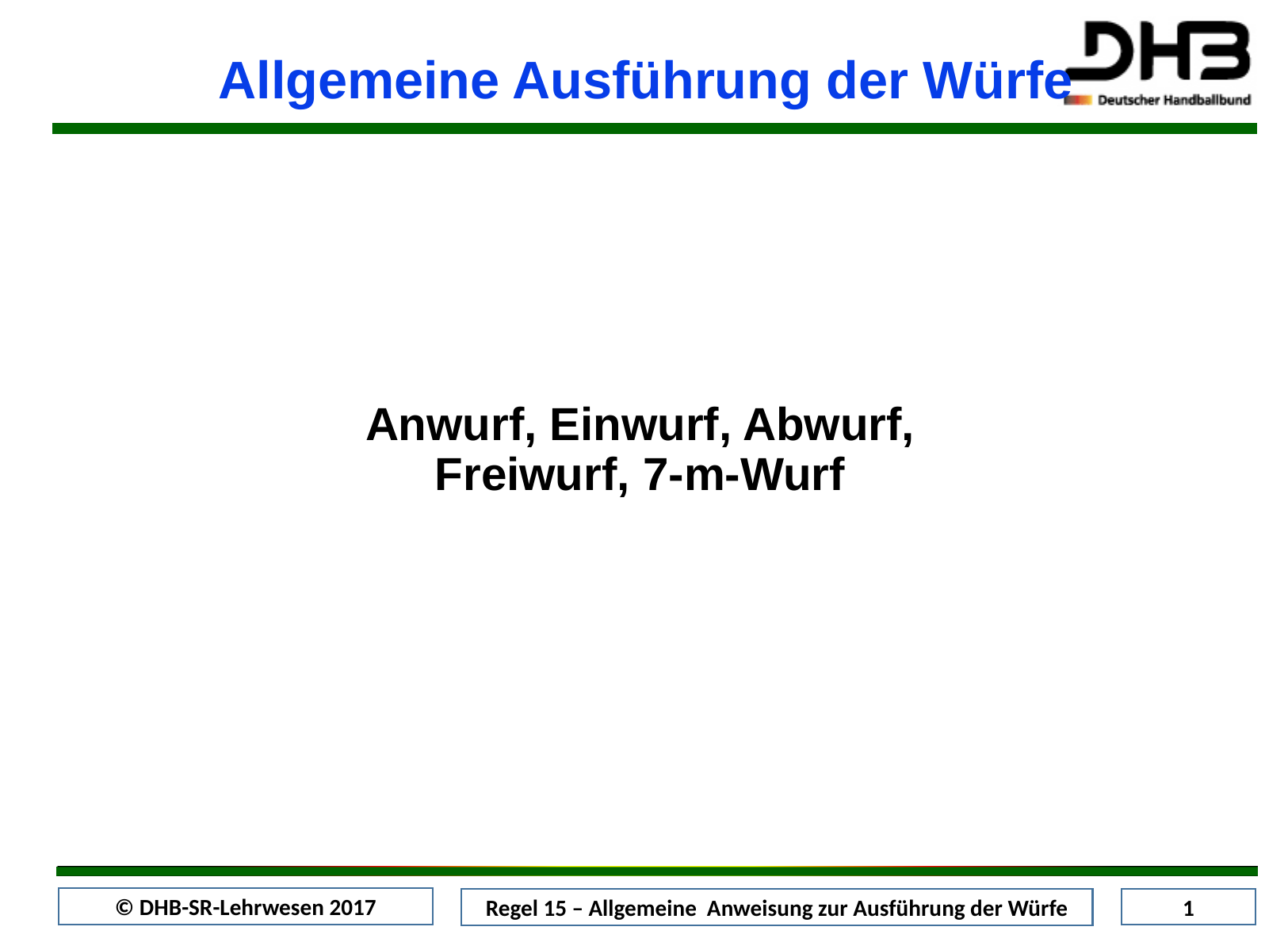

Allgemeine Ausführung der Würfe
Anwurf, Einwurf, Abwurf, Freiwurf, 7-m-Wurf